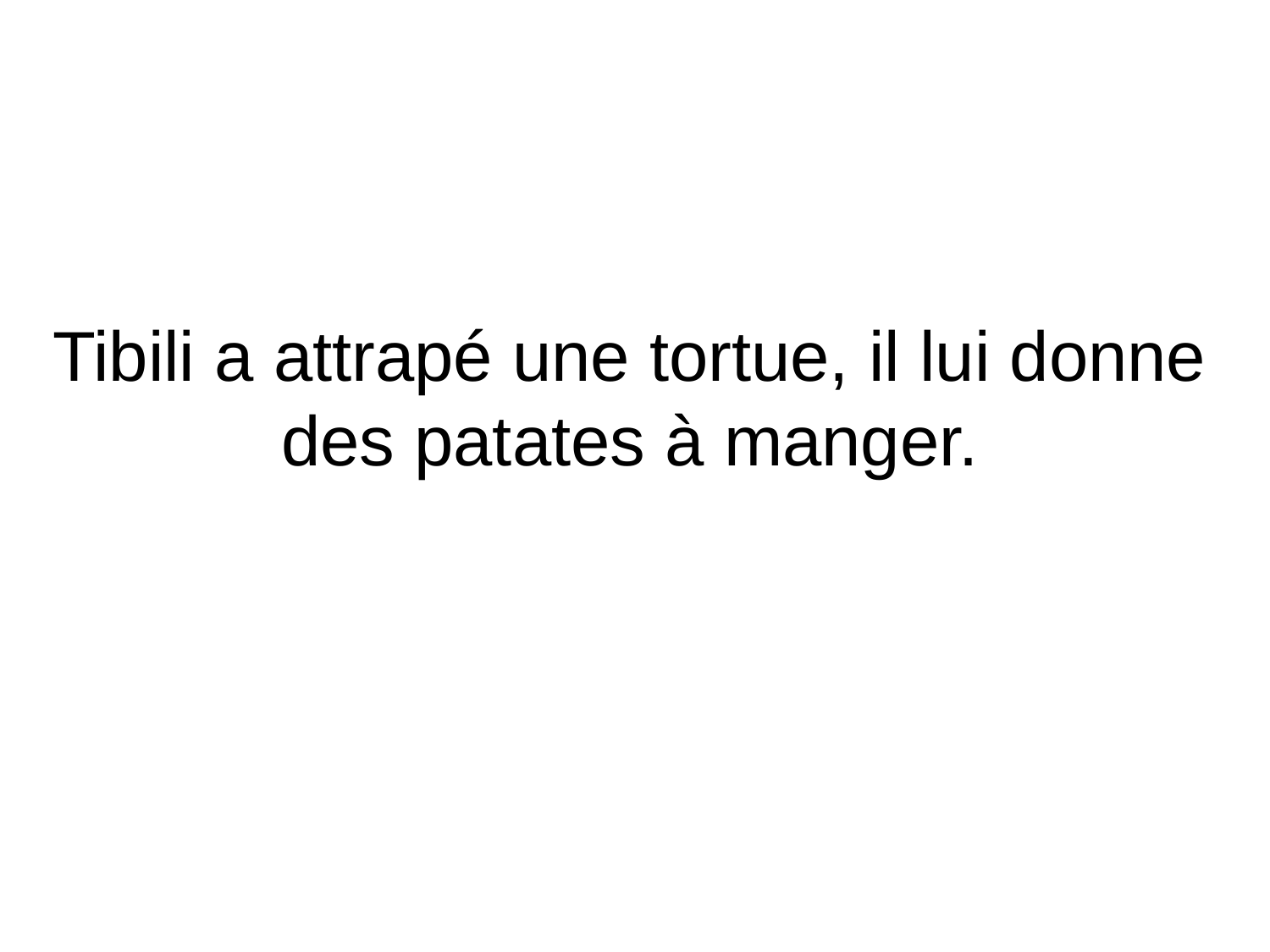

Tibili a attrapé une tortue, il lui donne des patates à manger.